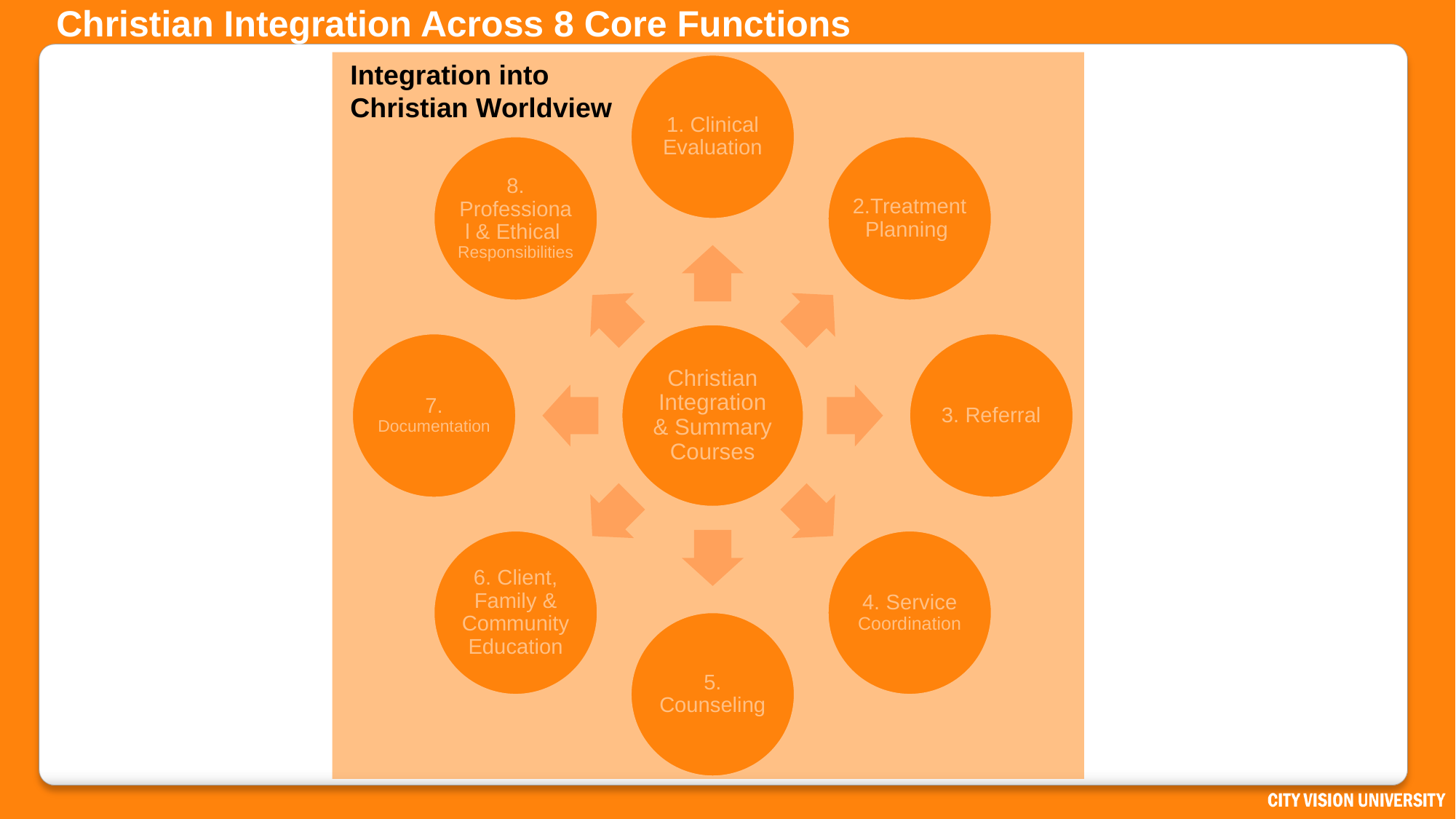

# Christian Integration Across 8 Core Functions
Integration into
Christian Worldview

Christian Integration & Summary Courses

1. Clinical Evaluation

2.Treatment Planning

3. Referral

4. Service Coordination

5.
Counseling

6. Client, Family & Community Education

7. Documentation

8. Professional & Ethical
Responsibilities